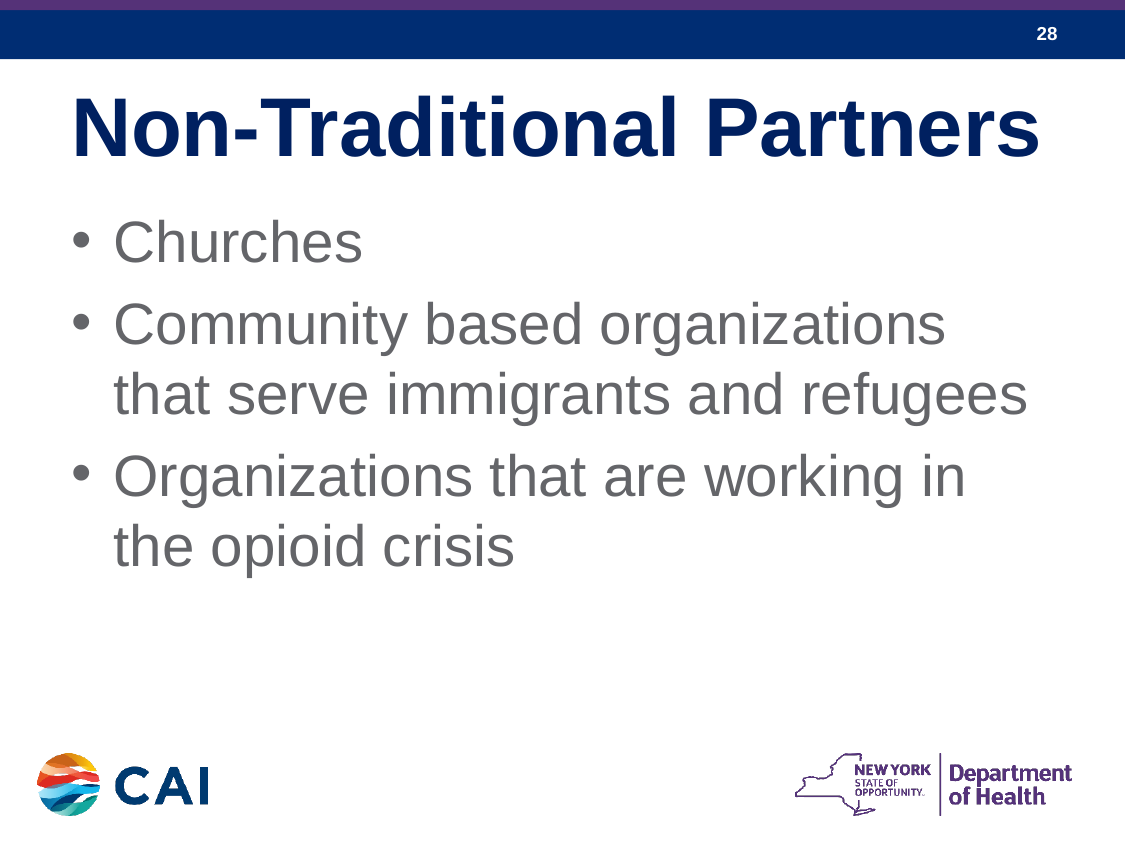

# Non-Traditional Partners
Churches
Community based organizations that serve immigrants and refugees
Organizations that are working in the opioid crisis